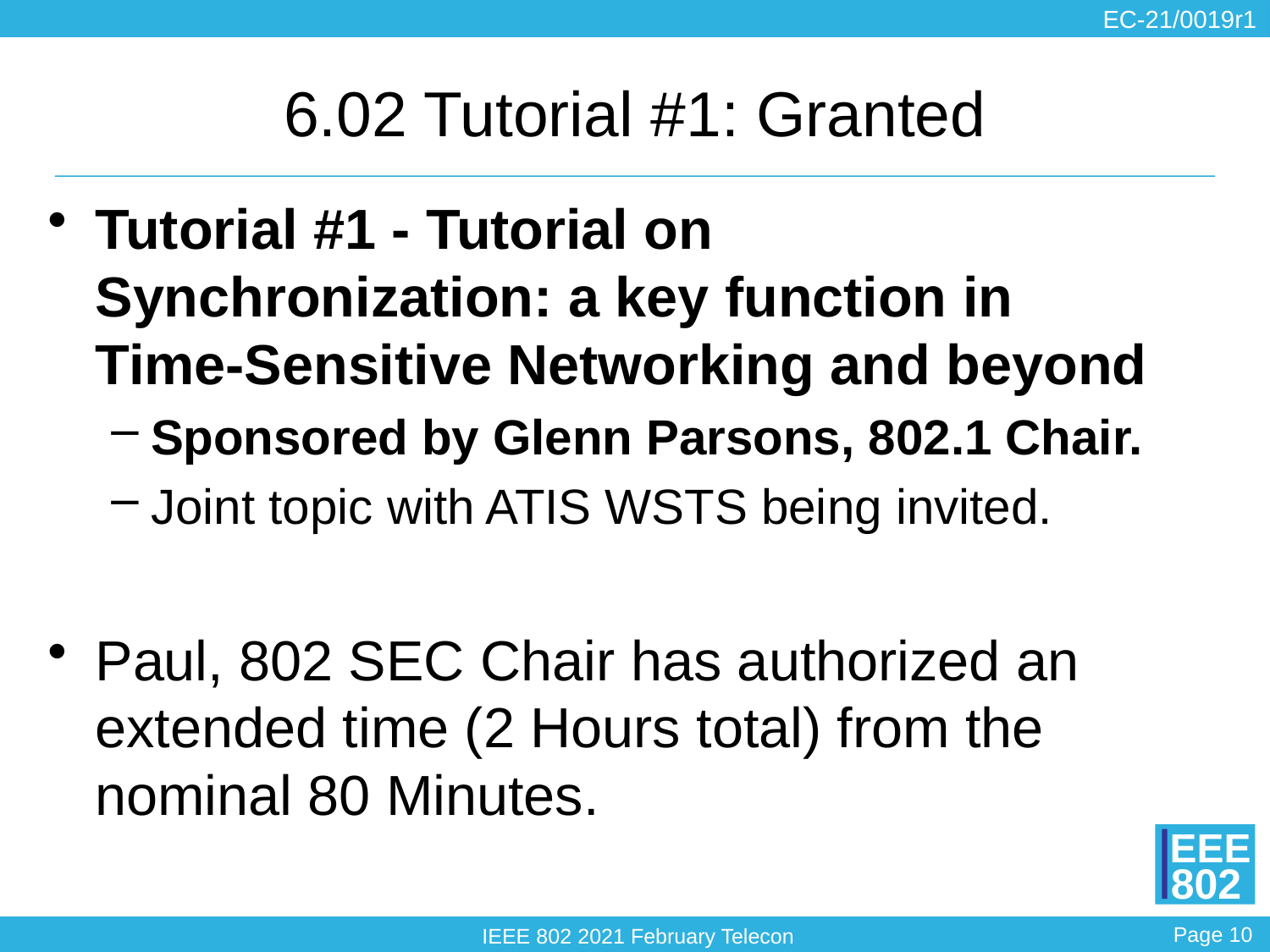

# 6.02 Tutorial #1: Granted
Tutorial #1 - Tutorial on Synchronization: a key function in Time-Sensitive Networking and beyond
Sponsored by Glenn Parsons, 802.1 Chair.
Joint topic with ATIS WSTS being invited.

Paul, 802 SEC Chair has authorized an extended time (2 Hours total) from the nominal 80 Minutes.